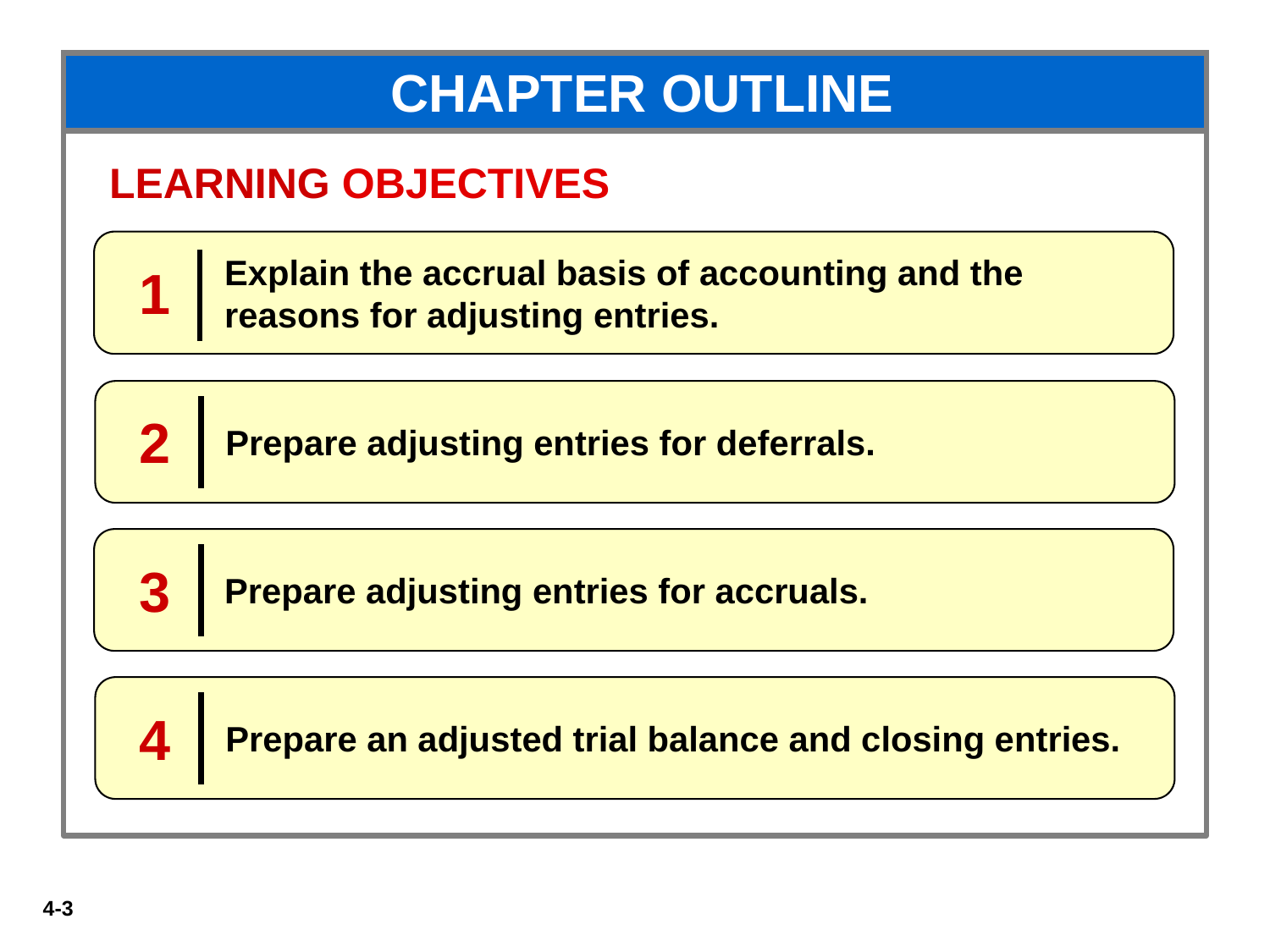

# CHAPTER OUTLINE

LEARNING OBJECTIVES
Explain the accrual basis of accounting and the reasons for adjusting entries.
1
Prepare adjusting entries for deferrals.
2
Prepare adjusting entries for accruals.
3
Prepare an adjusted trial balance and closing entries.
4